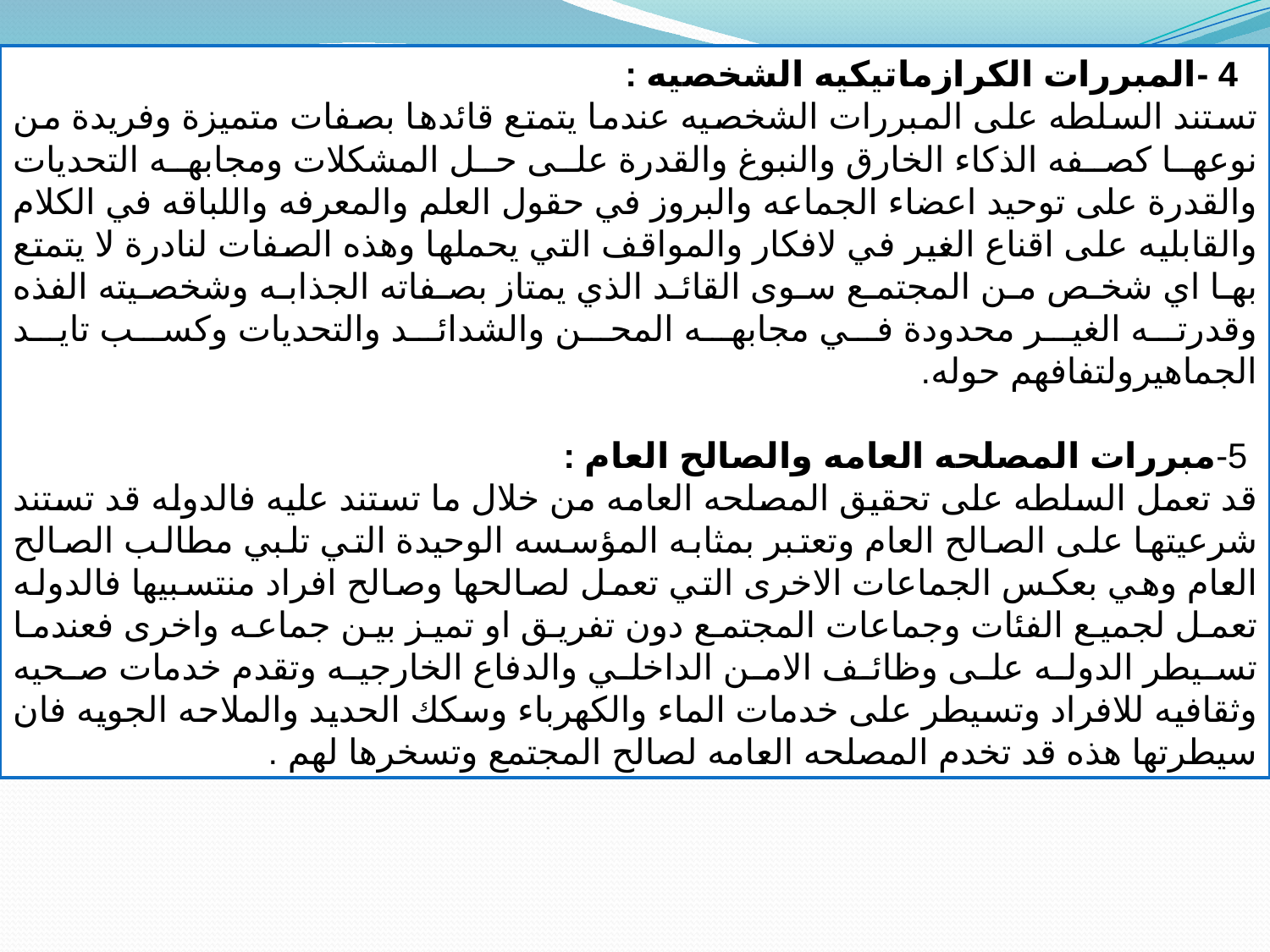

4 -المبررات الكرازماتيكيه الشخصيه :
تستند السلطه على المبررات الشخصيه عندما يتمتع قائدها بصفات متميزة وفريدة من نوعها كصفه الذكاء الخارق والنبوغ والقدرة على حل المشكلات ومجابهه التحديات والقدرة على توحيد اعضاء الجماعه والبروز في حقول العلم والمعرفه واللباقه في الكلام والقابليه على اقناع الغير في لافكار والمواقف التي يحملها وهذه الصفات لنادرة لا يتمتع بها اي شخص من المجتمع سوى القائد الذي يمتاز بصفاته الجذابه وشخصيته الفذه وقدرته الغير محدودة في مجابهه المحن والشدائد والتحديات وكسب تايد الجماهيرولتفافهم حوله.

 5-مبررات المصلحه العامه والصالح العام :
قد تعمل السلطه على تحقيق المصلحه العامه من خلال ما تستند عليه فالدوله قد تستند شرعيتها على الصالح العام وتعتبر بمثابه المؤسسه الوحيدة التي تلبي مطالب الصالح العام وهي بعكس الجماعات الاخرى التي تعمل لصالحها وصالح افراد منتسبيها فالدوله تعمل لجميع الفئات وجماعات المجتمع دون تفريق او تميز بين جماعه واخرى فعندما تسيطر الدوله على وظائف الامن الداخلي والدفاع الخارجيه وتقدم خدمات صحيه وثقافيه للافراد وتسيطر على خدمات الماء والكهرباء وسكك الحديد والملاحه الجويه فان سيطرتها هذه قد تخدم المصلحه العامه لصالح المجتمع وتسخرها لهم .